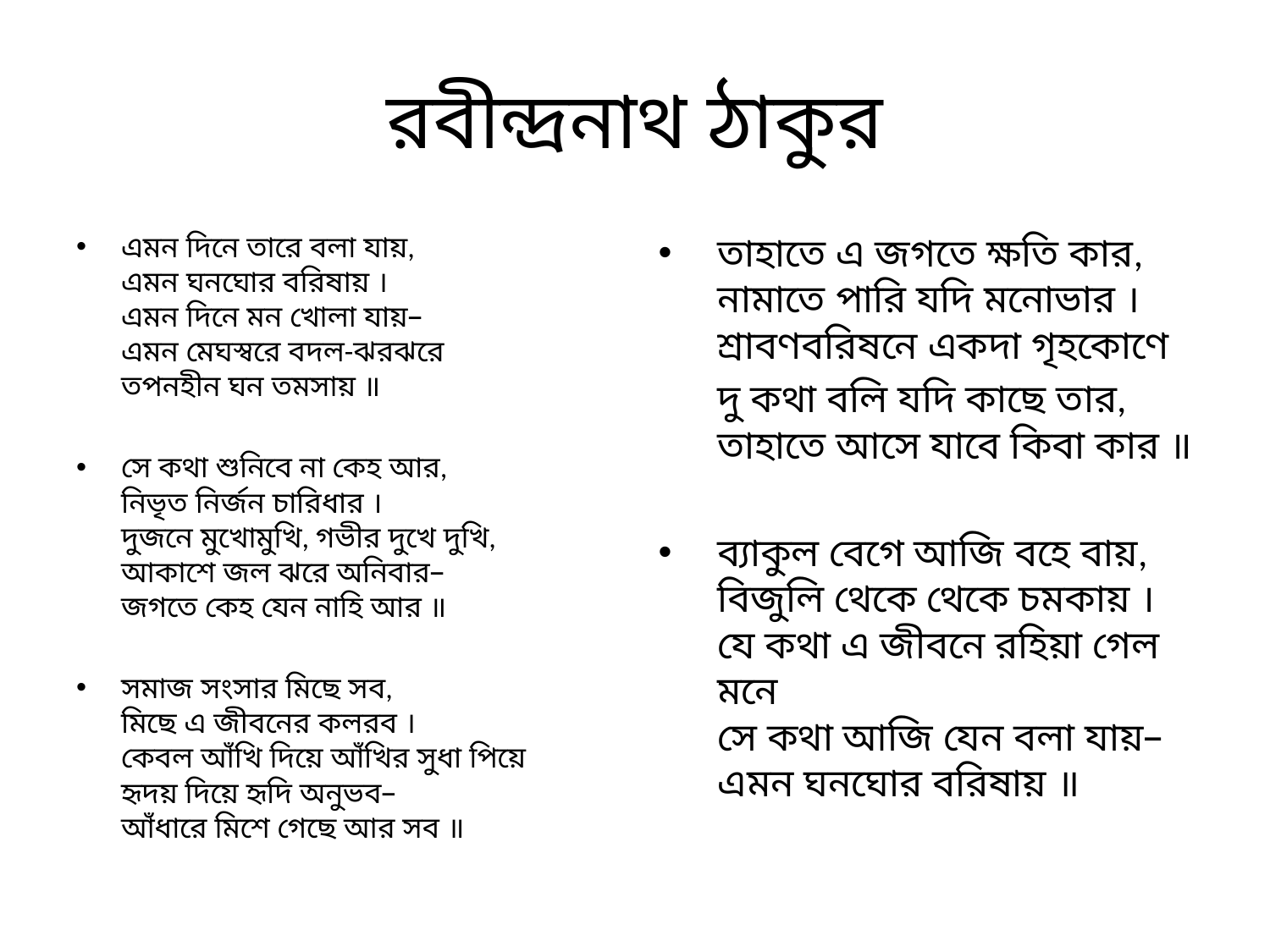

# রবীন্দ্রনাথ ঠাকুর
এমন দিনে তারে বলা যায়,
এমন ঘনঘোর বরিষায় ।
এমন দিনে মন খোলা যায়–
এমন মেঘস্বরে বদল-ঝরঝরে
তপনহীন ঘন তমসায় ॥

সে কথা শুনিবে না কেহ আর,
নিভৃত নির্জন চারিধার ।
দুজনে মুখোমুখি, গভীর দুখে দুখি,
আকাশে জল ঝরে অনিবার–
জগতে কেহ যেন নাহি আর ॥

সমাজ সংসার মিছে সব,
মিছে এ জীবনের কলরব ।
কেবল আঁখি দিয়ে আঁখির সুধা পিয়ে
হৃদয় দিয়ে হৃদি অনুভব–
আঁধারে মিশে গেছে আর সব ॥

তাহাতে এ জগতে ক্ষতি কার,
নামাতে পারি যদি মনোভার ।
শ্রাবণবরিষনে একদা গৃহকোণে
	দু কথা বলি যদি কাছে তার,
তাহাতে আসে যাবে কিবা কার ॥

ব্যাকুল বেগে আজি বহে বায়,
বিজুলি থেকে থেকে চমকায় ।
যে কথা এ জীবনে রহিয়া গেল মনে
সে কথা আজি যেন বলা যায়–
এমন ঘনঘোর বরিষায় ॥